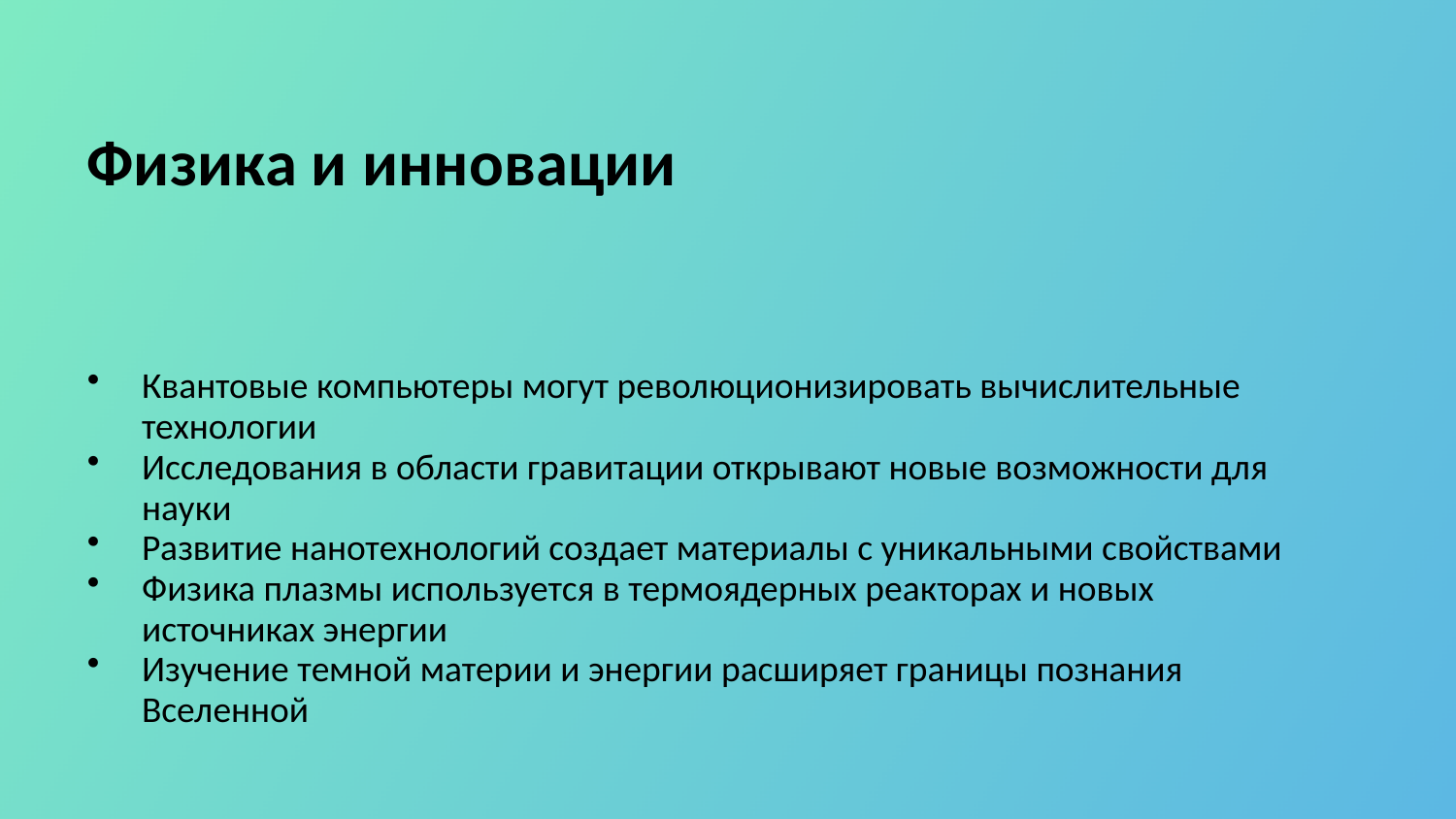

Физика и инновации
Квантовые компьютеры могут революционизировать вычислительные технологии
Исследования в области гравитации открывают новые возможности для науки
Развитие нанотехнологий создает материалы с уникальными свойствами
Физика плазмы используется в термоядерных реакторах и новых источниках энергии
Изучение темной материи и энергии расширяет границы познания Вселенной